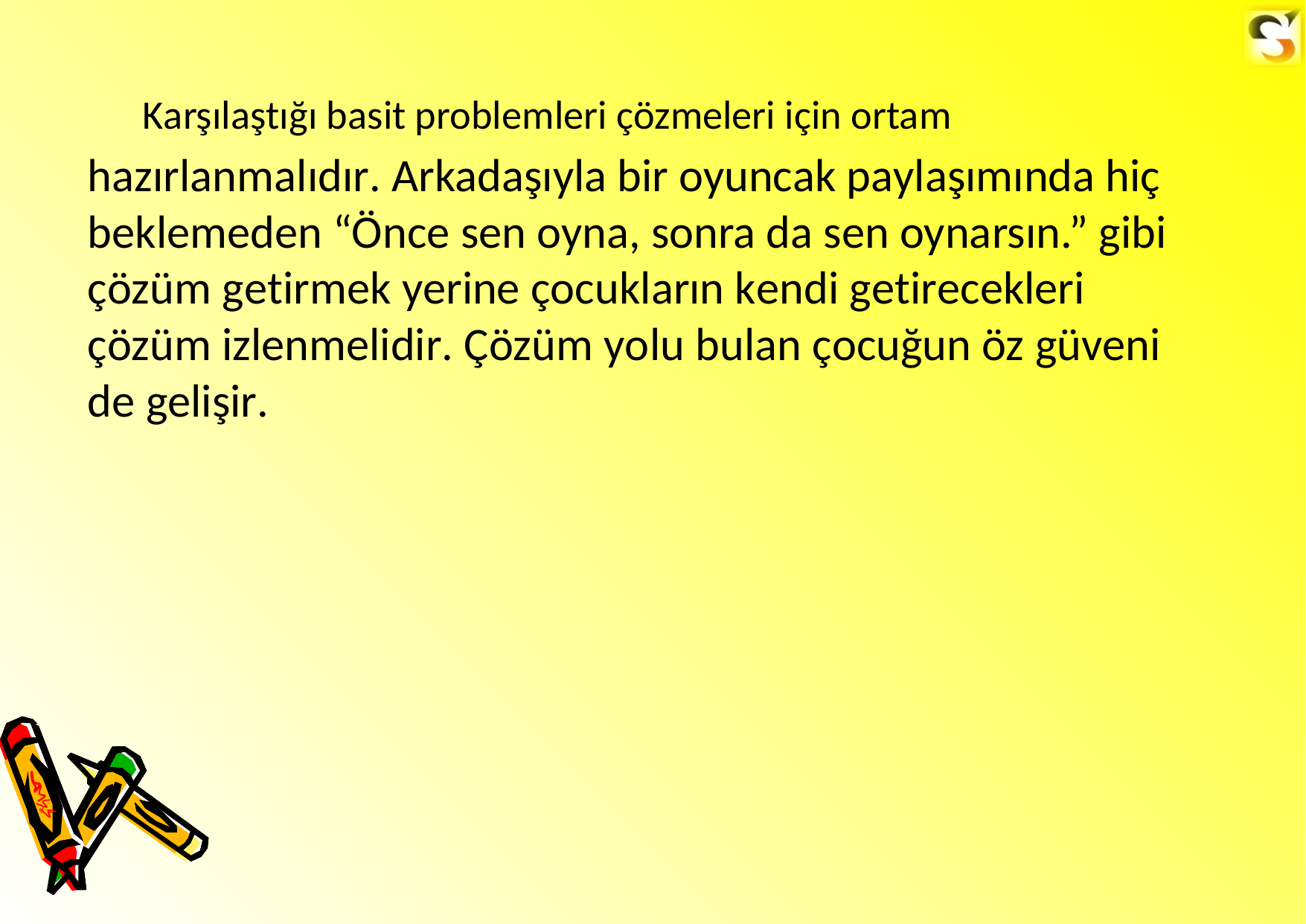

Karşılaştığı basit problemleri çözmeleri için ortam
hazırlanmalıdır. Arkadaşıyla bir oyuncak paylaşımında hiç beklemeden “Önce sen oyna, sonra da sen oynarsın.” gibi çözüm getirmek yerine çocukların kendi getirecekleri çözüm izlenmelidir. Çözüm yolu bulan çocuğun öz güveni de gelişir.